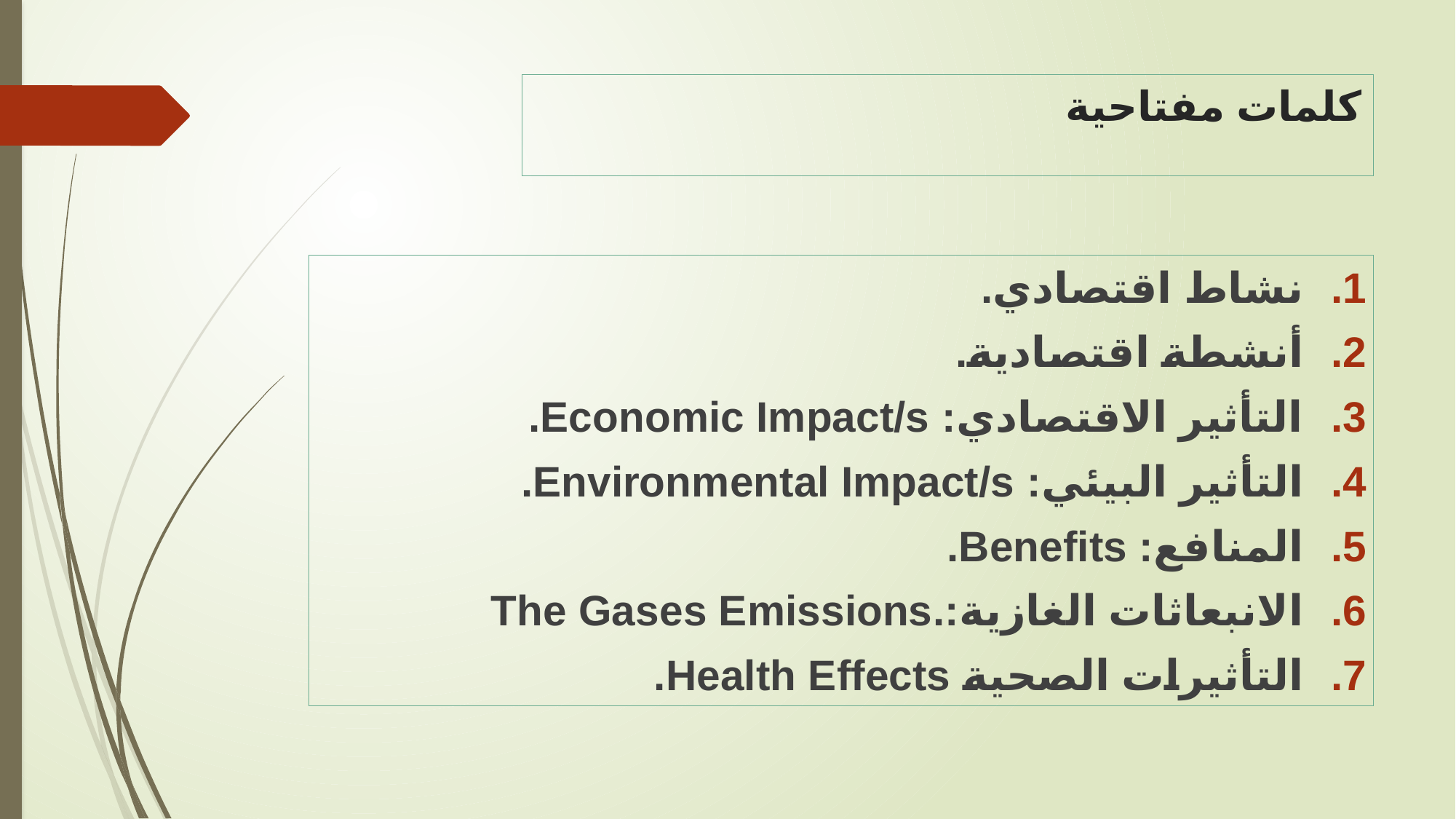

# كلمات مفتاحية
نشاط اقتصادي.
أنشطة اقتصادية.
التأثير الاقتصادي: Economic Impact/s.
التأثير البيئي: Environmental Impact/s.
المنافع: Benefits.
الانبعاثات الغازية:.The Gases Emissions
التأثيرات الصحية Health Effects.